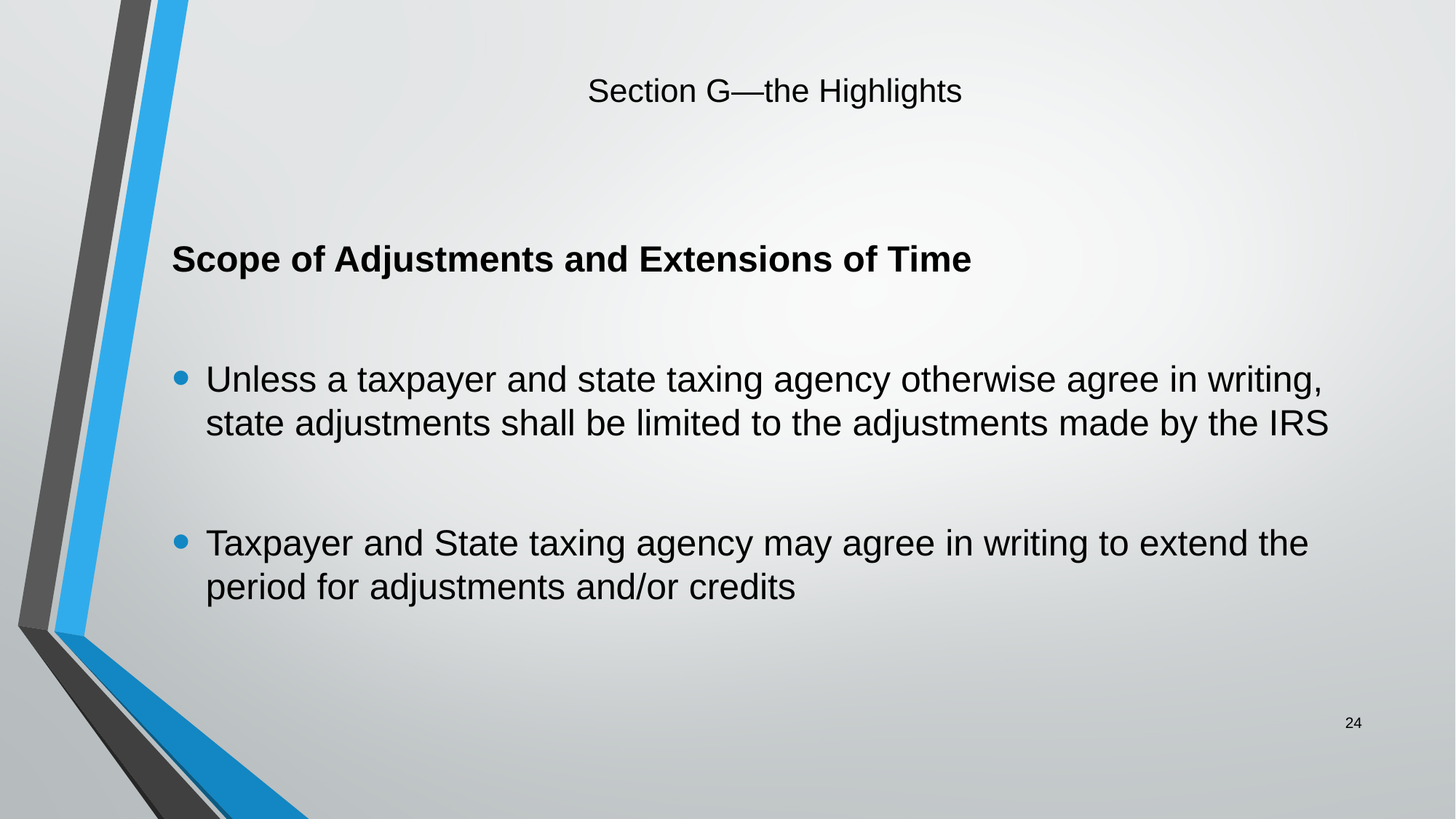

# Section G—the Highlights
Scope of Adjustments and Extensions of Time

Unless a taxpayer and state taxing agency otherwise agree in writing, state adjustments shall be limited to the adjustments made by the IRS

Taxpayer and State taxing agency may agree in writing to extend the period for adjustments and/or credits

24